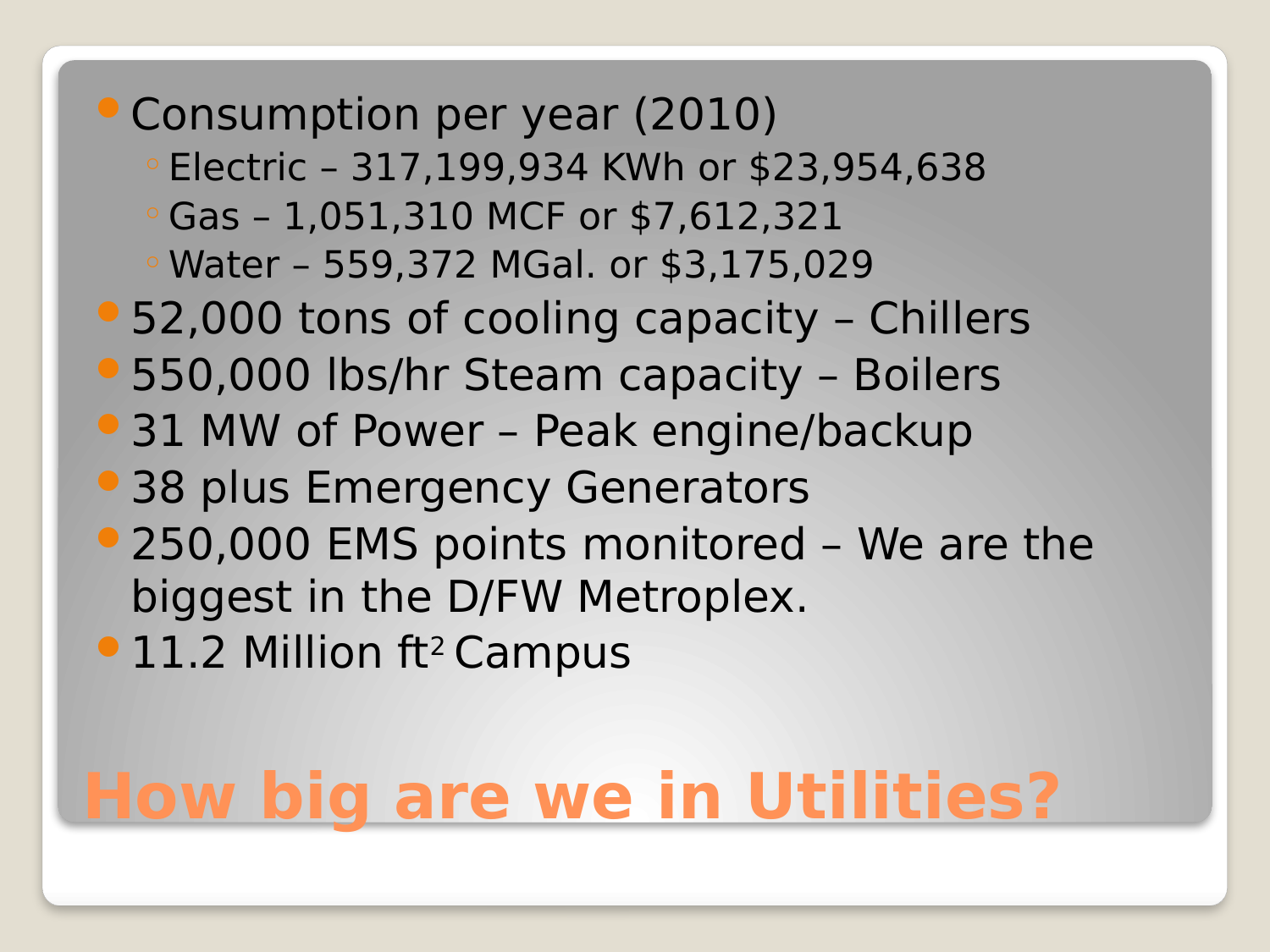

Consumption per year (2010)
Electric – 317,199,934 KWh or $23,954,638
Gas – 1,051,310 MCF or $7,612,321
Water – 559,372 MGal. or $3,175,029
52,000 tons of cooling capacity – Chillers
550,000 lbs/hr Steam capacity – Boilers
31 MW of Power – Peak engine/backup
38 plus Emergency Generators
250,000 EMS points monitored – We are the biggest in the D/FW Metroplex.
11.2 Million ft2 Campus
# How big are we in Utilities?